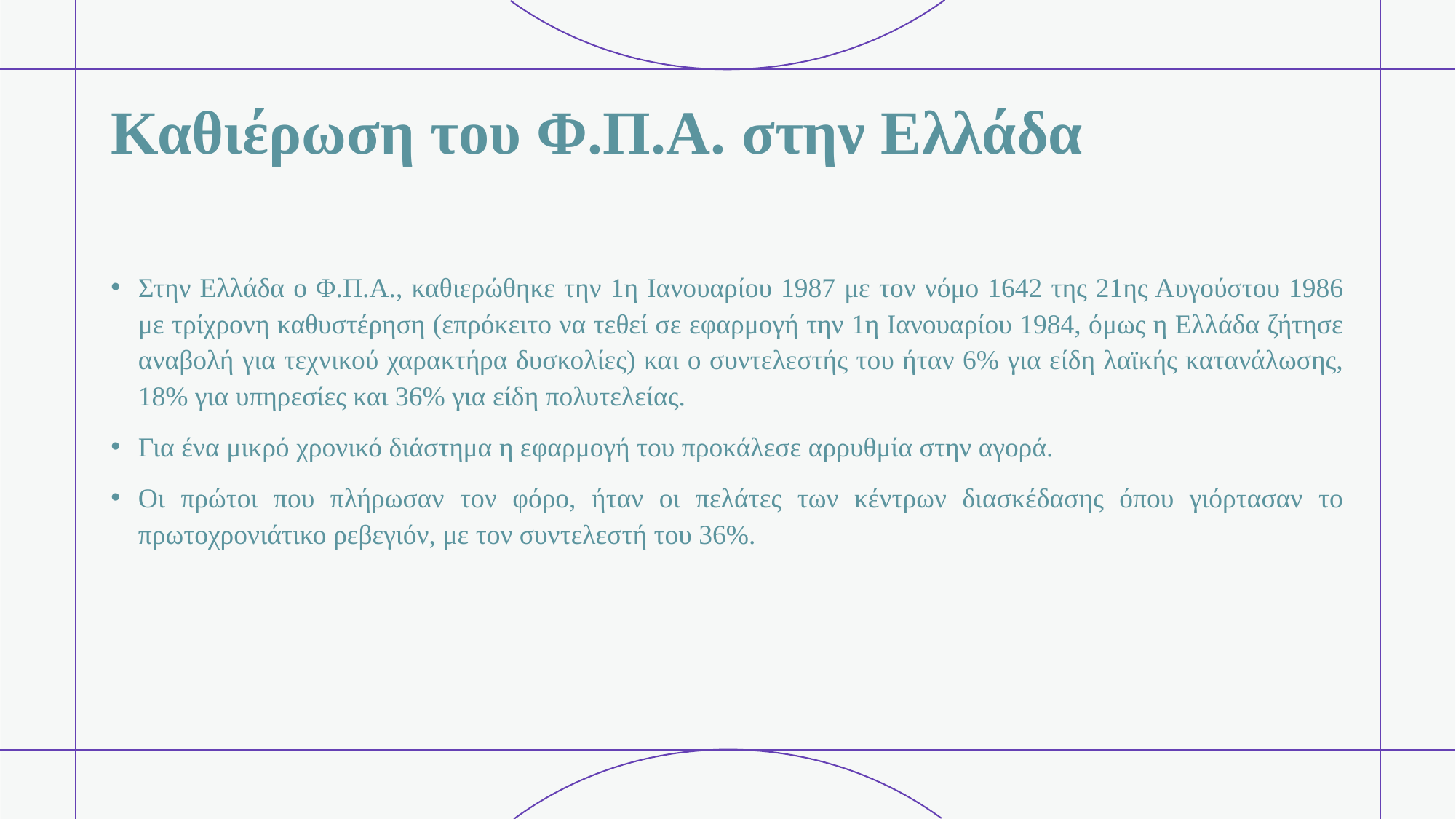

# Καθιέρωση του Φ.Π.Α. στην Ελλάδα
Στην Ελλάδα ο Φ.Π.Α., καθιερώθηκε την 1η Ιανουαρίου 1987 με τον νόμο 1642 της 21ης Αυγούστου 1986 με τρίχρονη καθυστέρηση (επρόκειτο να τεθεί σε εφαρμογή την 1η Ιανουαρίου 1984, όμως η Ελλάδα ζήτησε αναβολή για τεχνικού χαρακτήρα δυσκολίες) και ο συντελεστής του ήταν 6% για είδη λαϊκής κατανάλωσης, 18% για υπηρεσίες και 36% για είδη πολυτελείας.
Για ένα μικρό χρονικό διάστημα η εφαρμογή του προκάλεσε αρρυθμία στην αγορά.
Οι πρώτοι που πλήρωσαν τον φόρο, ήταν οι πελάτες των κέντρων διασκέδασης όπου γιόρτασαν το πρωτοχρονιάτικο ρεβεγιόν, με τον συντελεστή του 36%.